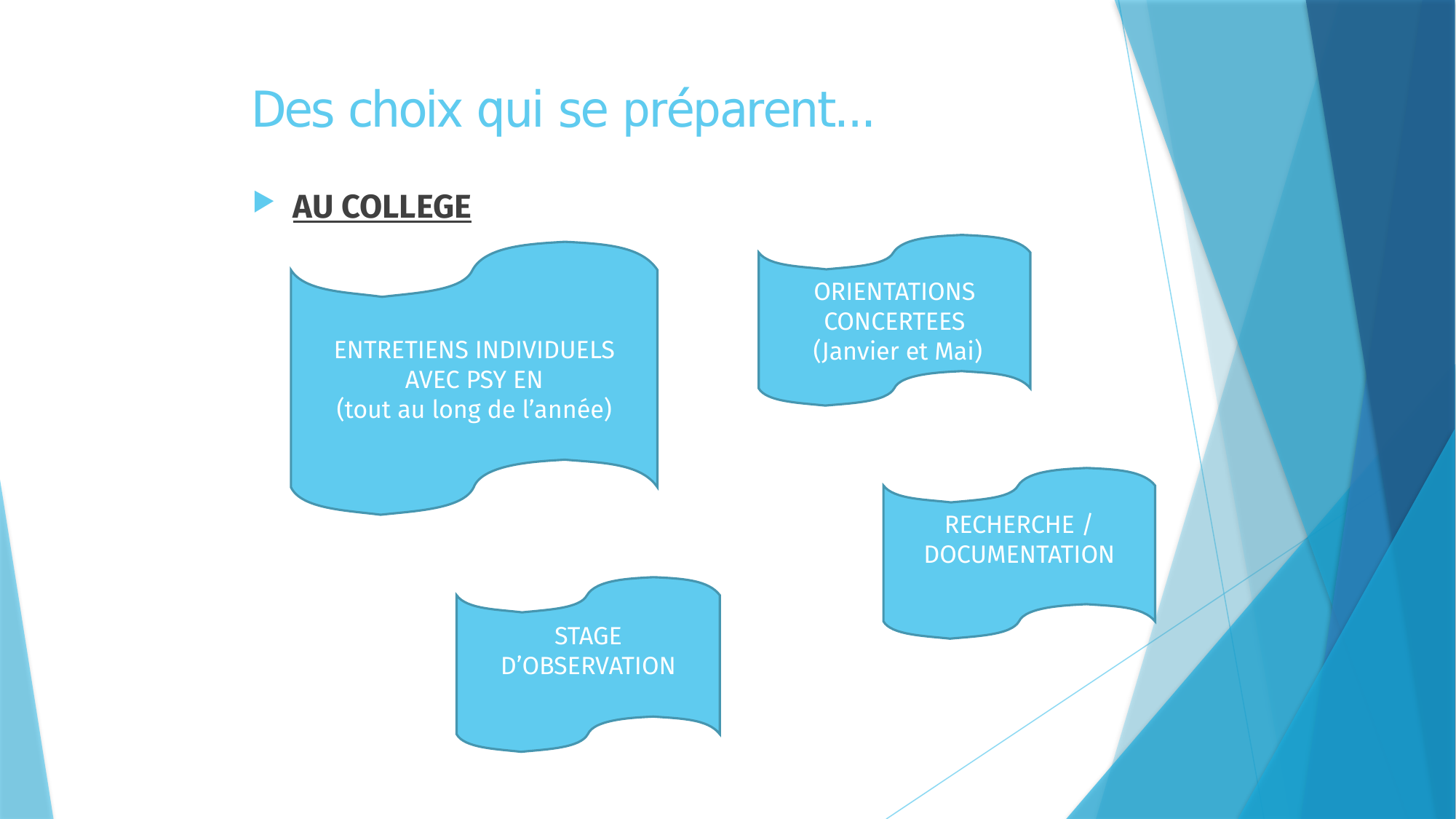

Des choix qui se préparent…
AU COLLEGE

ORIENTATIONS CONCERTEES
 (Janvier et Mai)
ENTRETIENS INDIVIDUELS
AVEC PSY EN
(tout au long de l’année)
RECHERCHE / DOCUMENTATION

STAGE D’OBSERVATION